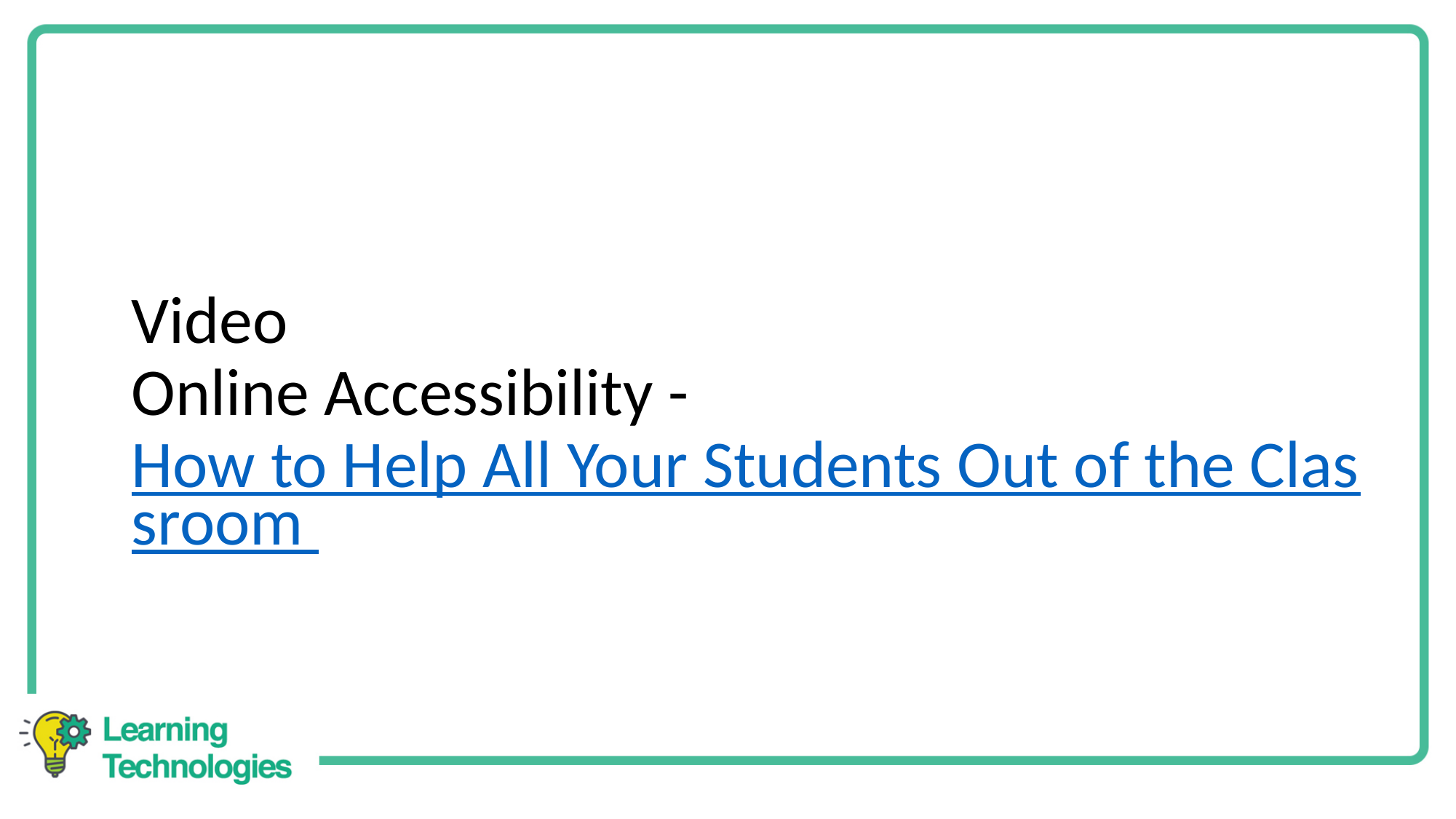

# Video Online Accessibility -  How to Help All Your Students Out of the Classroom